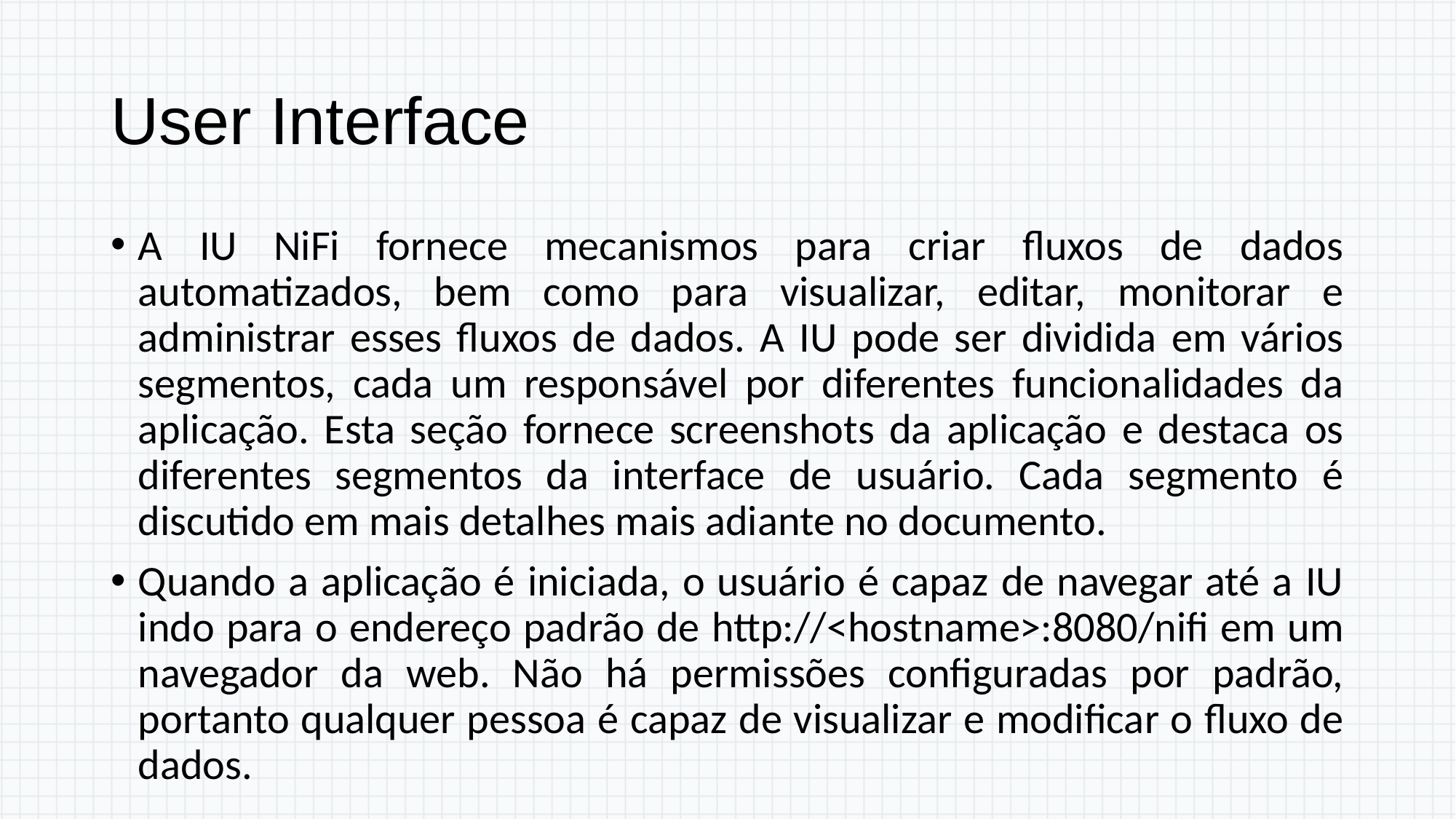

# User Interface
A IU NiFi fornece mecanismos para criar fluxos de dados automatizados, bem como para visualizar, editar, monitorar e administrar esses fluxos de dados. A IU pode ser dividida em vários segmentos, cada um responsável por diferentes funcionalidades da aplicação. Esta seção fornece screenshots da aplicação e destaca os diferentes segmentos da interface de usuário. Cada segmento é discutido em mais detalhes mais adiante no documento.
Quando a aplicação é iniciada, o usuário é capaz de navegar até a IU indo para o endereço padrão de http://<hostname>:8080/nifi em um navegador da web. Não há permissões configuradas por padrão, portanto qualquer pessoa é capaz de visualizar e modificar o fluxo de dados.